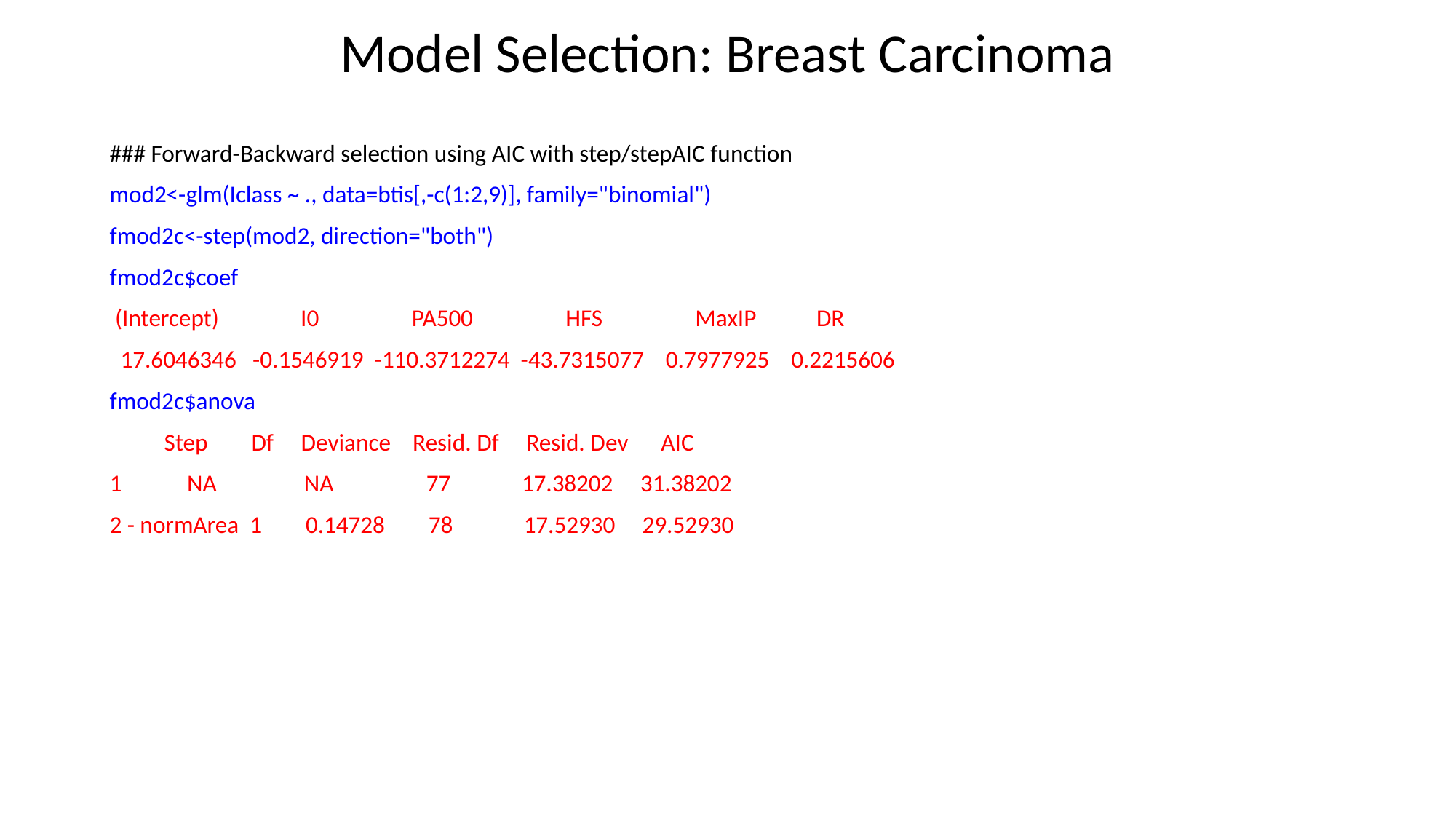

# Model Selection: Breast Carcinoma
### Forward-Backward selection using AIC with step/stepAIC function
mod2<-glm(Iclass ~ ., data=btis[,-c(1:2,9)], family="binomial")
fmod2c<-step(mod2, direction="both")
fmod2c$coef
 (Intercept)               I0                 PA500                 HFS                 MaxIP           DR
  17.6046346   -0.1546919  -110.3712274  -43.7315077    0.7977925    0.2215606
fmod2c$anova
          Step        Df     Deviance    Resid. Df     Resid. Dev      AIC
1            NA                NA                 77             17.38202     31.38202
2 - normArea  1        0.14728        78             17.52930     29.52930